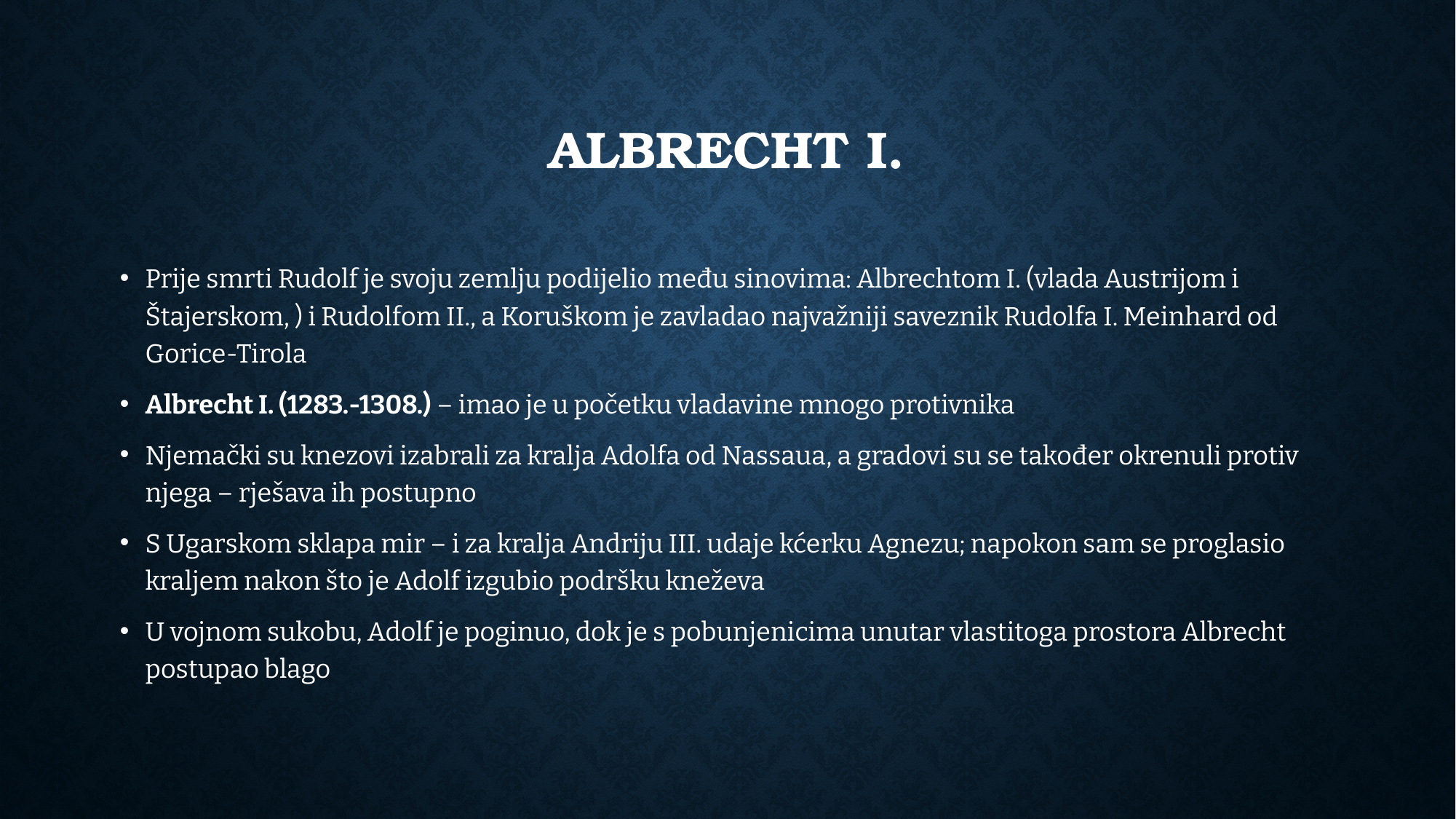

# Albrecht I.
Prije smrti Rudolf je svoju zemlju podijelio među sinovima: Albrechtom I. (vlada Austrijom i Štajerskom, ) i Rudolfom II., a Koruškom je zavladao najvažniji saveznik Rudolfa I. Meinhard od Gorice-Tirola
Albrecht I. (1283.-1308.) – imao je u početku vladavine mnogo protivnika
Njemački su knezovi izabrali za kralja Adolfa od Nassaua, a gradovi su se također okrenuli protiv njega – rješava ih postupno
S Ugarskom sklapa mir – i za kralja Andriju III. udaje kćerku Agnezu; napokon sam se proglasio kraljem nakon što je Adolf izgubio podršku kneževa
U vojnom sukobu, Adolf je poginuo, dok je s pobunjenicima unutar vlastitoga prostora Albrecht postupao blago